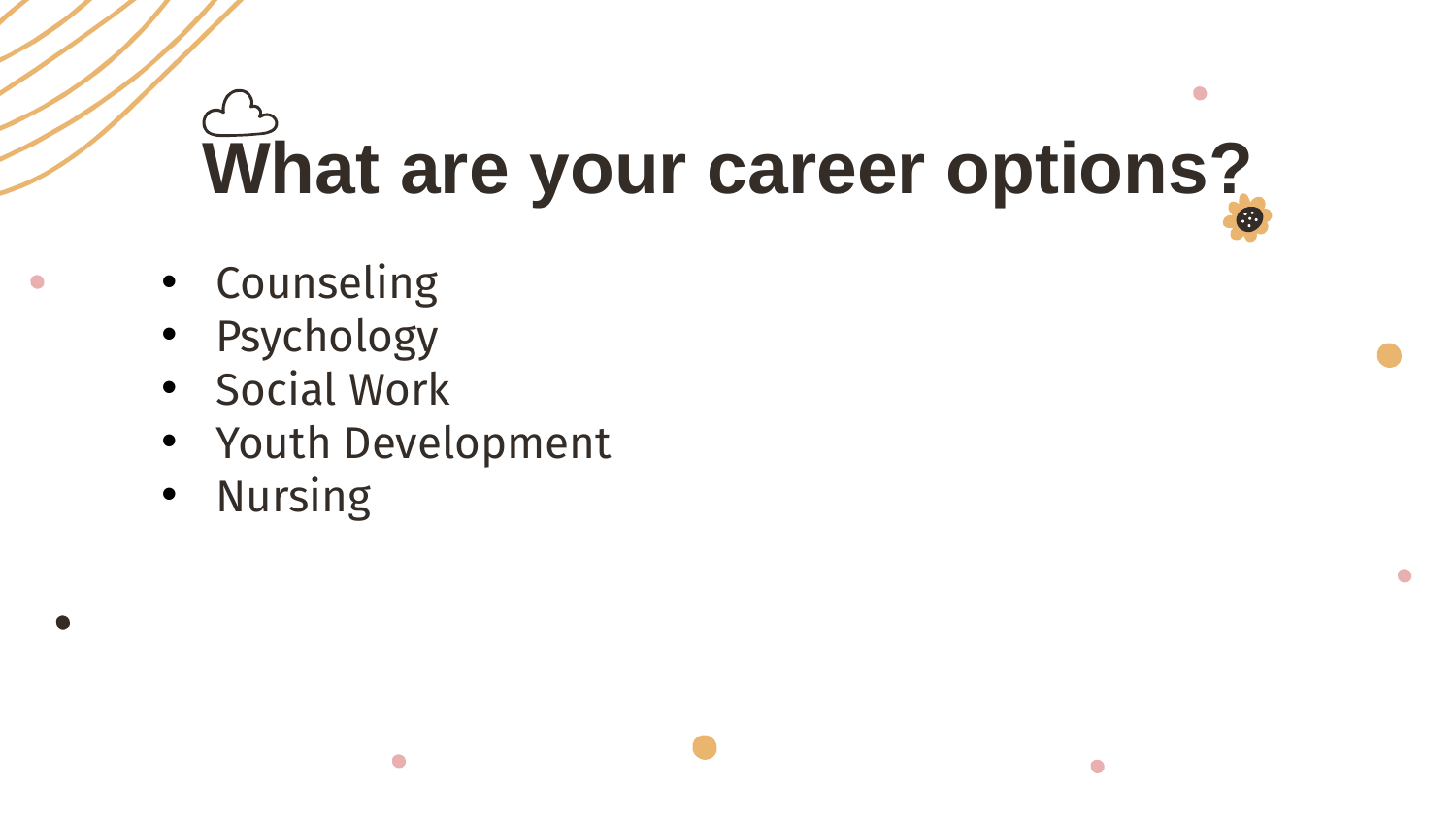

# What are your career options?
Counseling
Psychology
Social Work
Youth Development
Nursing